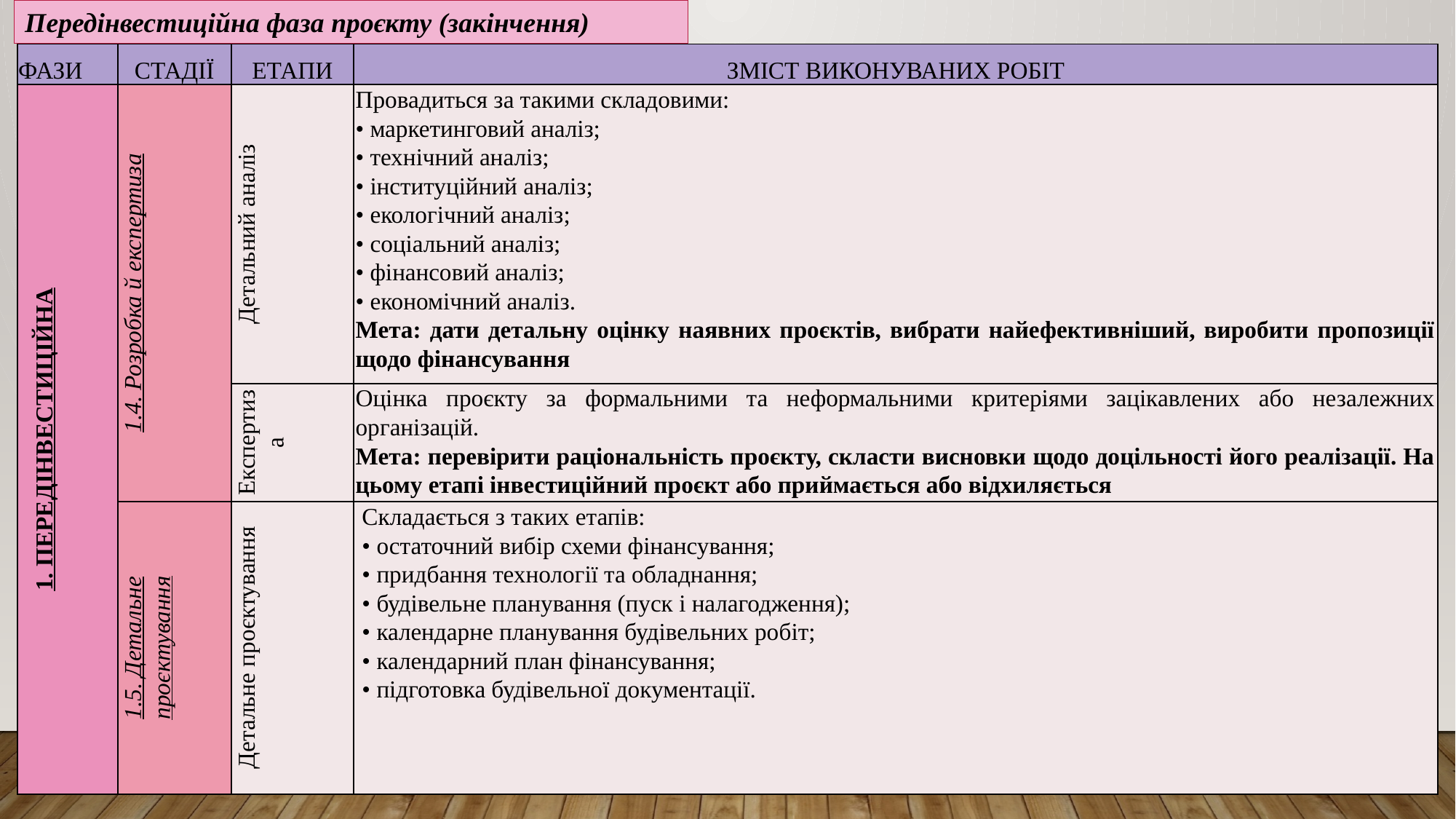

Передінвестиційна фаза проєкту (закінчення)
| ФАЗИ | СТАДІЇ | ЕТАПИ | ЗМІСТ ВИКОНУВАНИХ РОБІТ |
| --- | --- | --- | --- |
| 1. ПЕРЕДІНВЕСТИЦІЙНА | 1.4. Розробка й експертиза | Детальний аналіз | Провадиться за такими складовими: • маркетинговий аналіз; • технічний аналіз; • інституційний аналіз; • екологічний аналіз; • соціальний аналіз; • фінансовий аналіз; • економічний аналіз. Мета: дати детальну оцінку наявних проєктів, вибрати найефективніший, виробити пропозиції щодо фінансування |
|  |  | Експертиза | Оцінка проєкту за формальними та неформальними критеріями зацікавлених або незалежних організацій. Мета: перевірити раціональність проєкту, скласти висновки щодо доцільності його реалізації. На цьому етапі інвестиційний проєкт або приймається або відхиляється |
|  | 1.5. Детальне проєктування | Детальне проєктування | Складається з таких етапів: • остаточний вибір схеми фінансування; • придбання технології та обладнання; • будівельне планування (пуск і налагодження); • календарне планування будівельних робіт; • календарний план фінансування; • підготовка будівельної документації. |